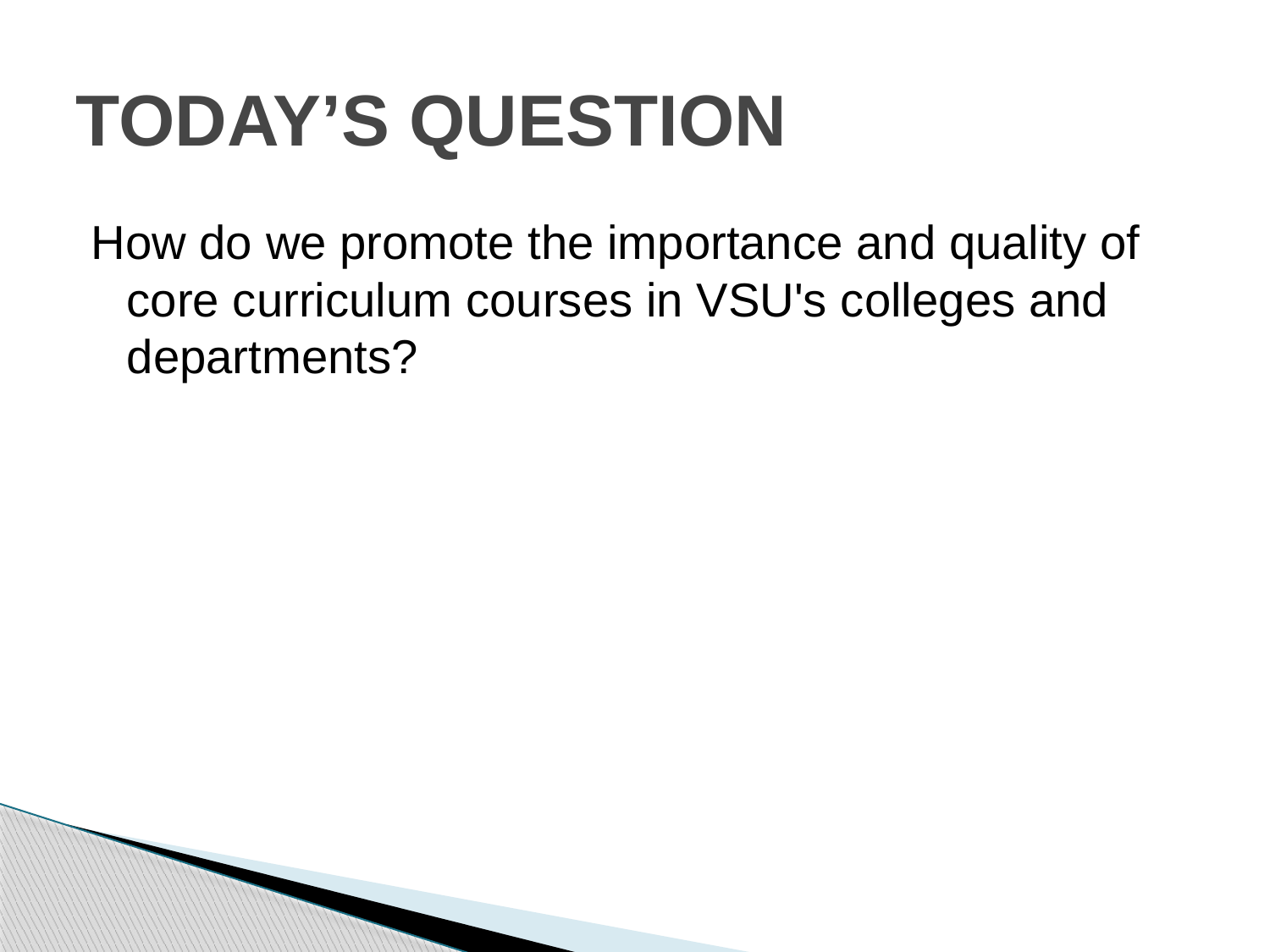

# TODAY’S QUESTION
How do we promote the importance and quality of core curriculum courses in VSU's colleges and departments?